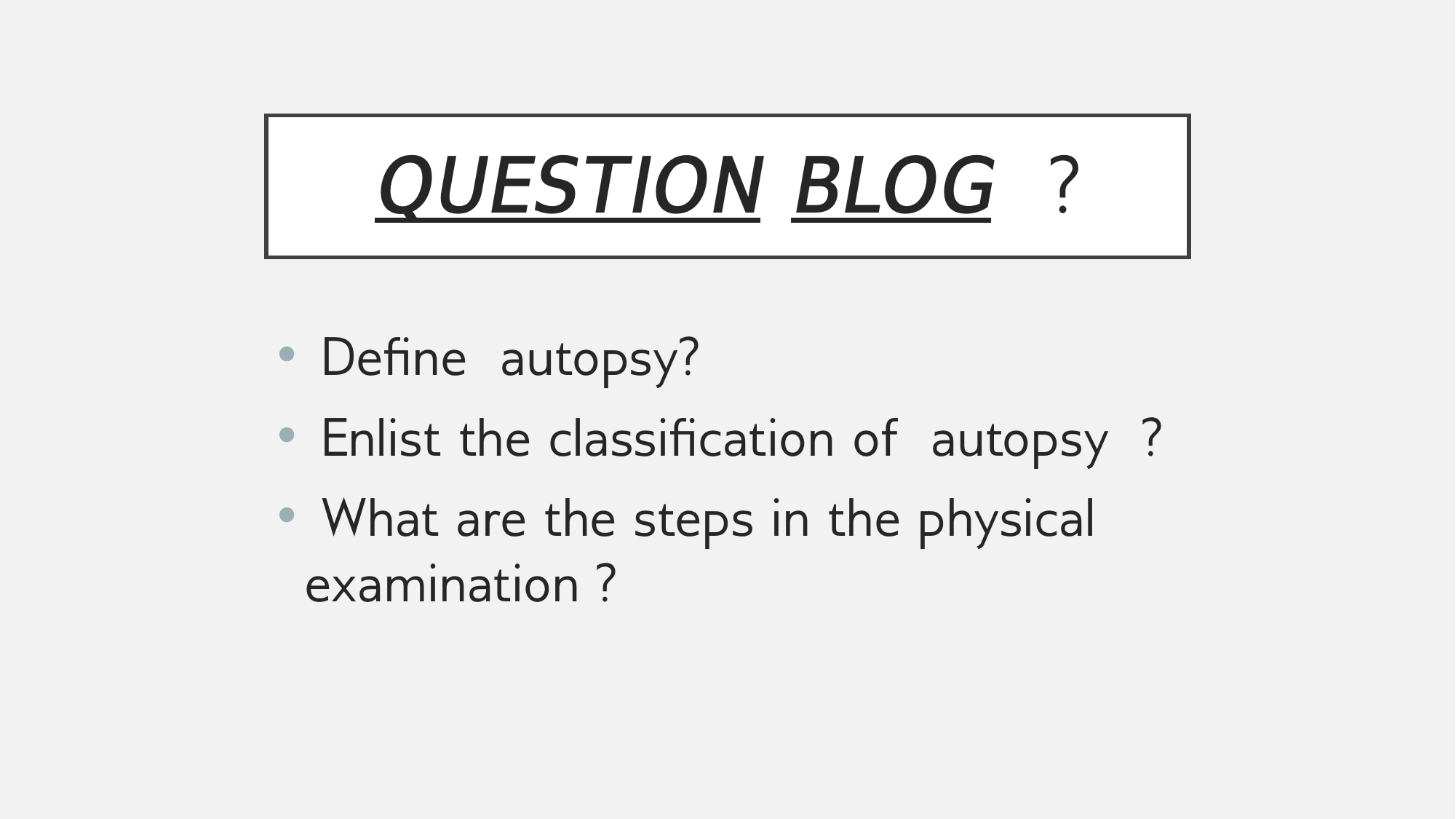

# Question blog  ?
 Define  autopsy?
 Enlist the classification of  autopsy  ?
 What are the steps in the physical examination ?